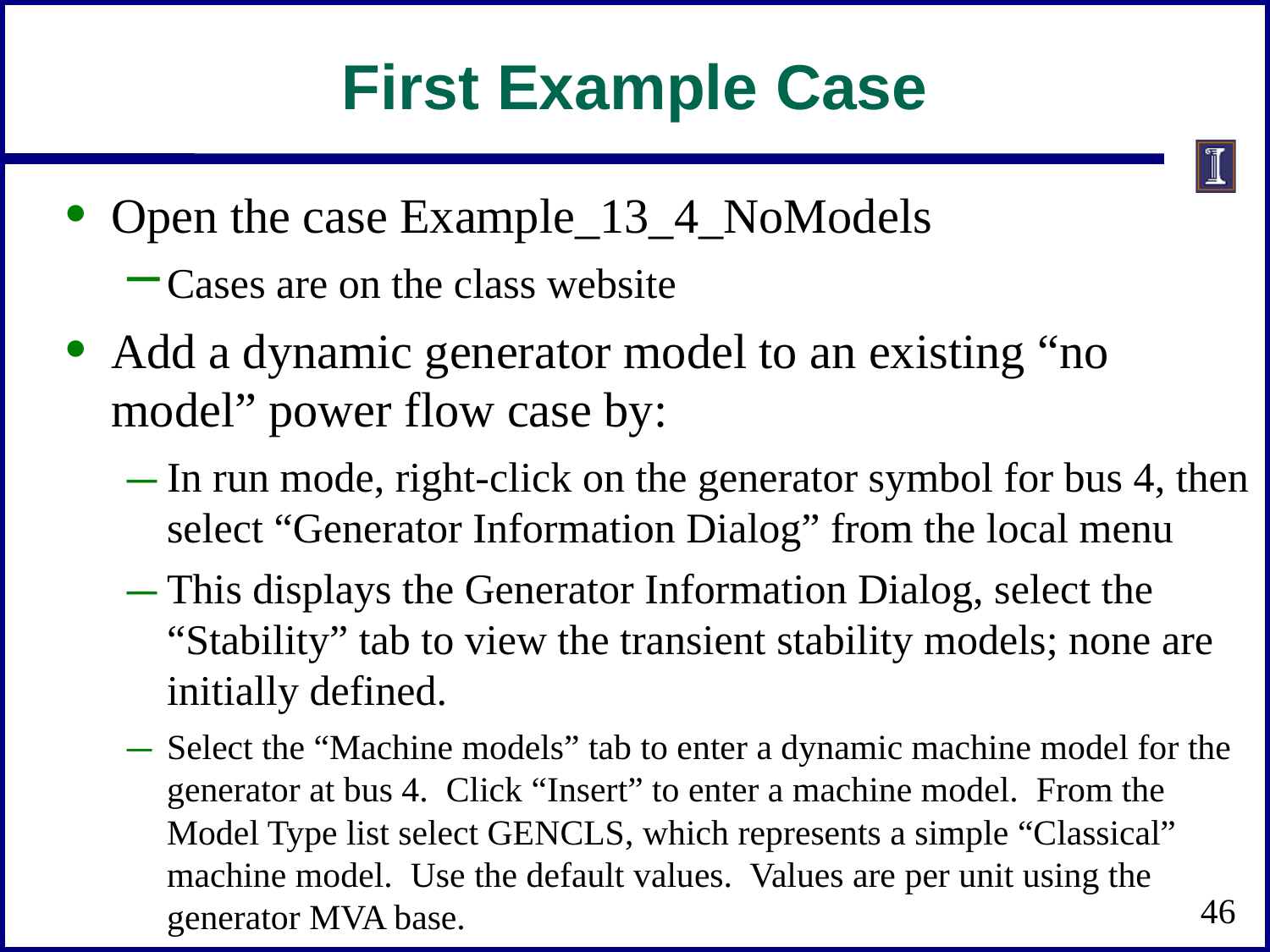

# First Example Case
Open the case Example_13_4_NoModels
Cases are on the class website
Add a dynamic generator model to an existing “no model” power flow case by:
In run mode, right-click on the generator symbol for bus 4, then select “Generator Information Dialog” from the local menu
This displays the Generator Information Dialog, select the “Stability” tab to view the transient stability models; none are initially defined.
Select the “Machine models” tab to enter a dynamic machine model for the generator at bus 4.  Click “Insert” to enter a machine model.  From the Model Type list select GENCLS, which represents a simple “Classical” machine model.  Use the default values.  Values are per unit using the generator MVA base.

46